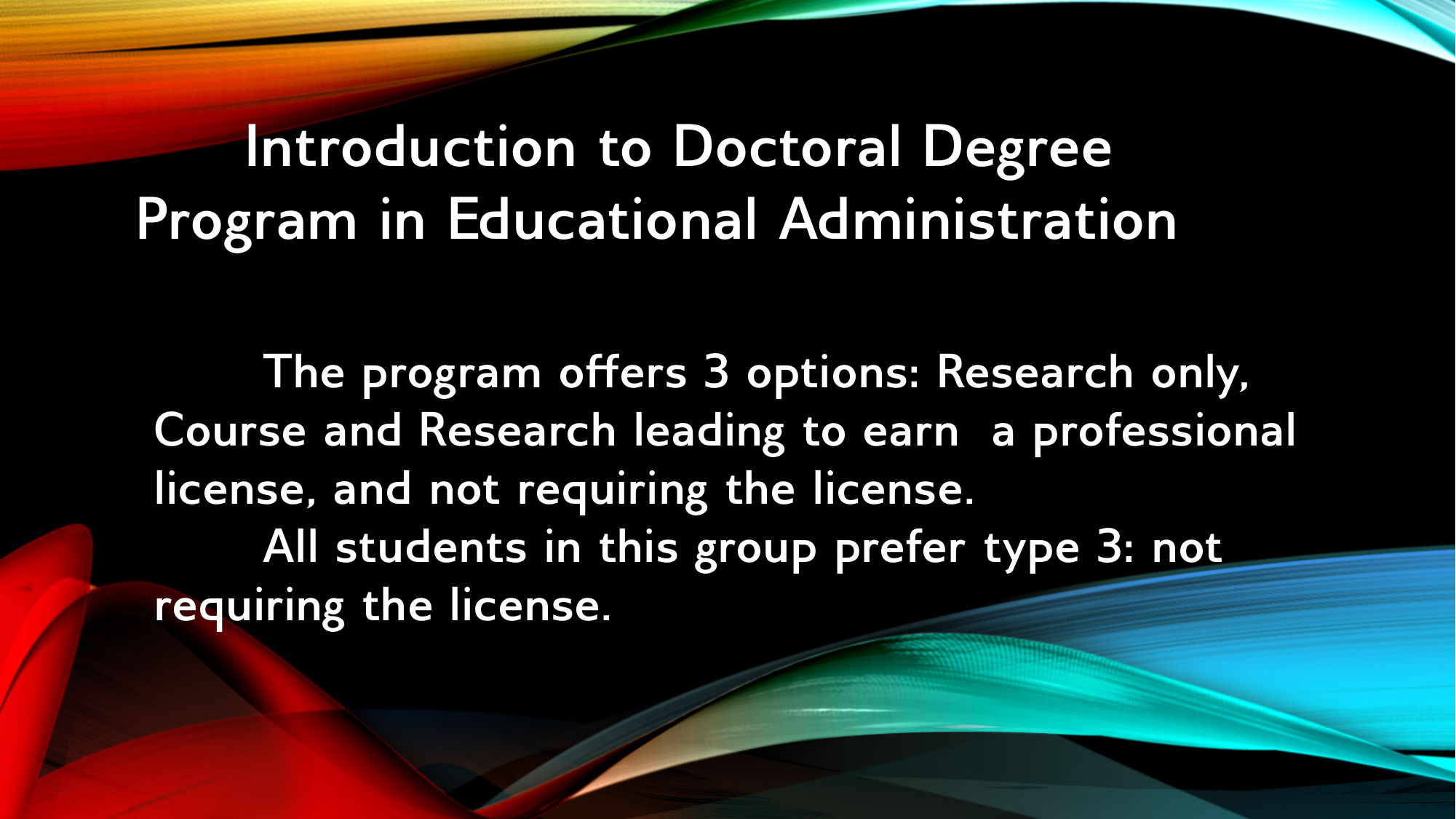

Introduction to Doctoral Degree Program in Educational Administration
	The program offers 3 options: Research only, Course and Research leading to earn  a professional license, and not requiring the license.
	All students in this group prefer type 3: not requiring the license.